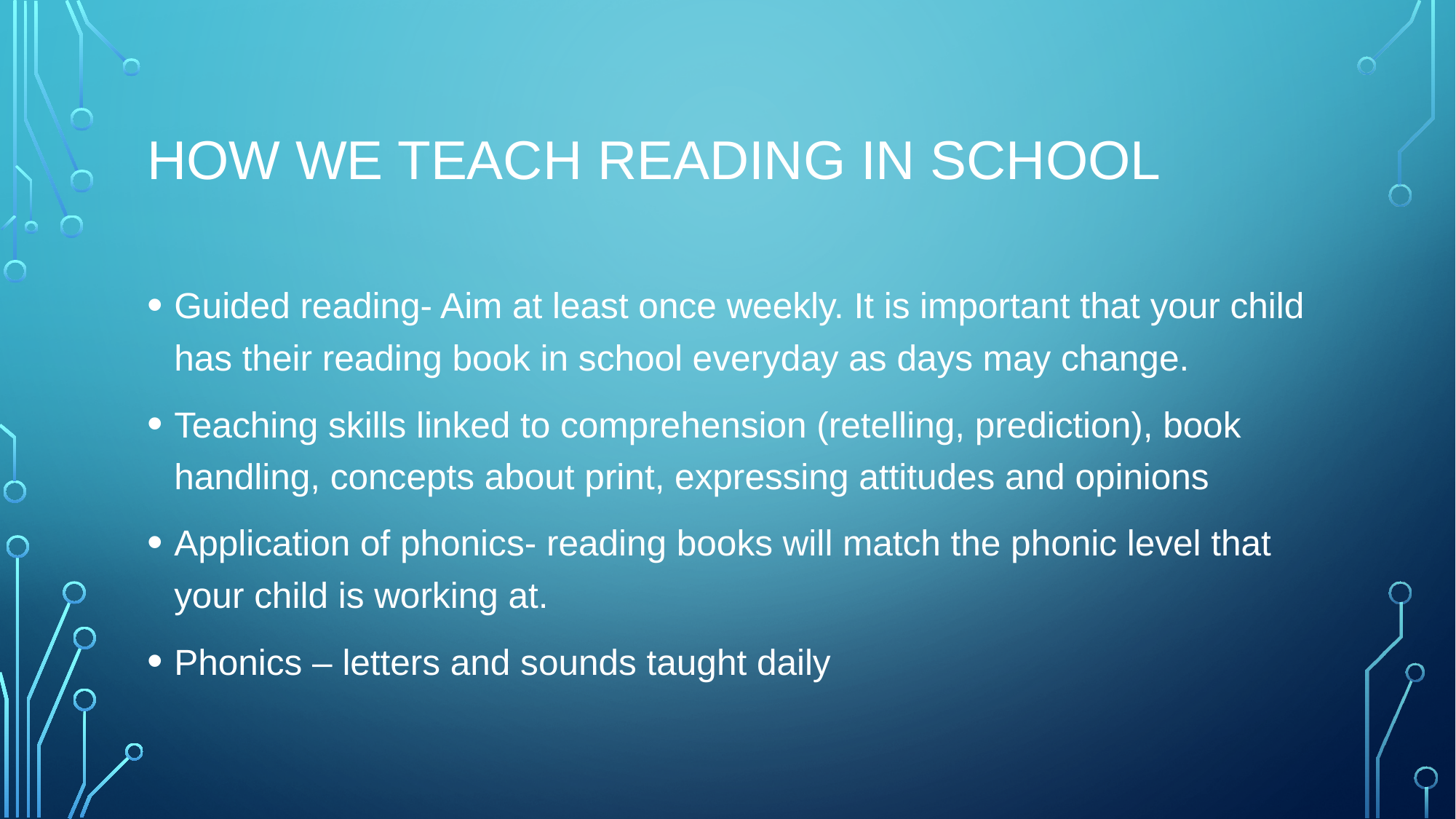

# How we teach reading in school
Guided reading- Aim at least once weekly. It is important that your child has their reading book in school everyday as days may change.
Teaching skills linked to comprehension (retelling, prediction), book handling, concepts about print, expressing attitudes and opinions
Application of phonics- reading books will match the phonic level that your child is working at.
Phonics – letters and sounds taught daily